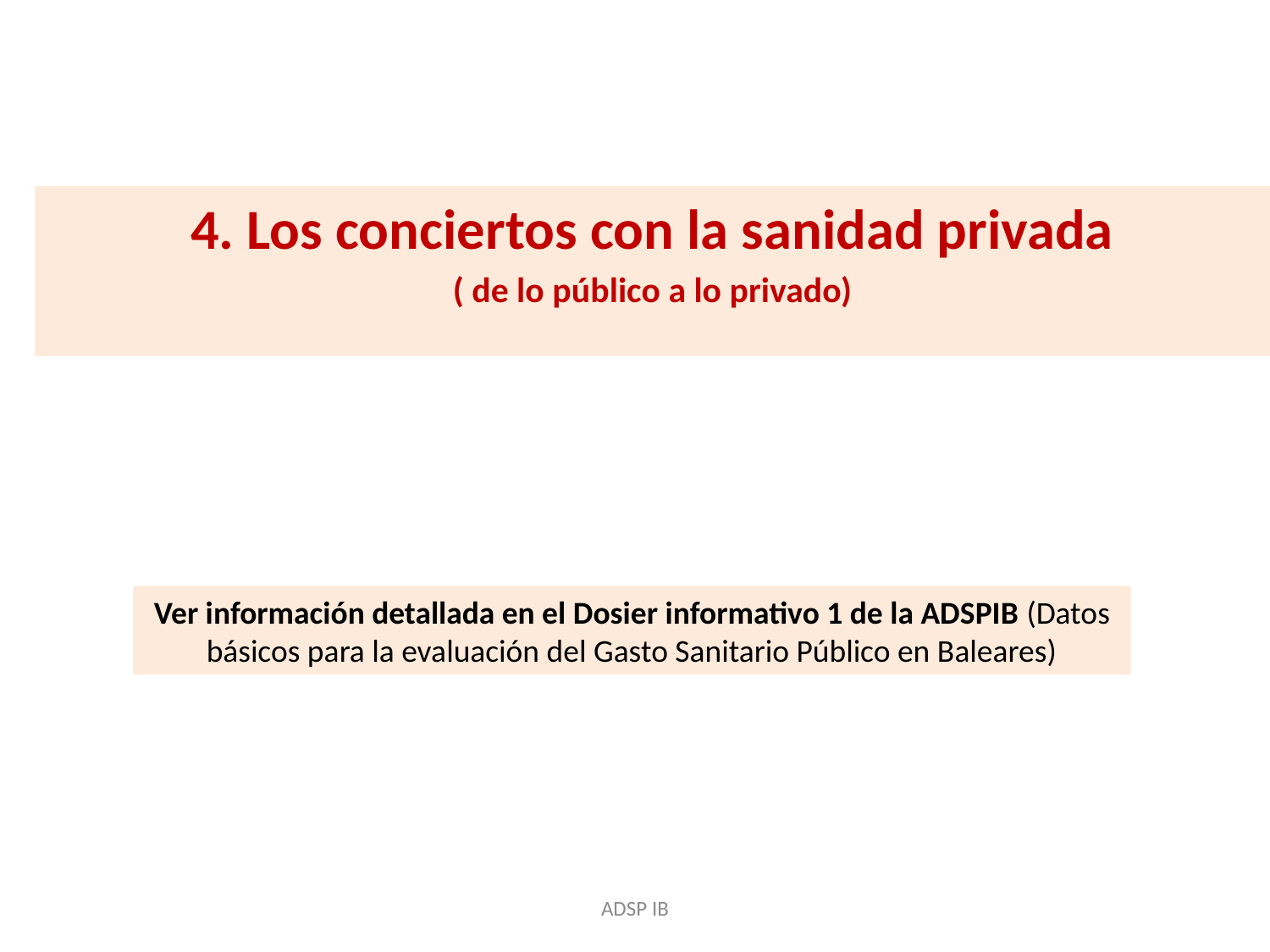

#
4. Los conciertos con la sanidad privada
( de lo público a lo privado)

Ver información detallada en el Dosier informativo 1 de la ADSPIB (Datos básicos para la evaluación del Gasto Sanitario Público en Baleares)
ADSP IB